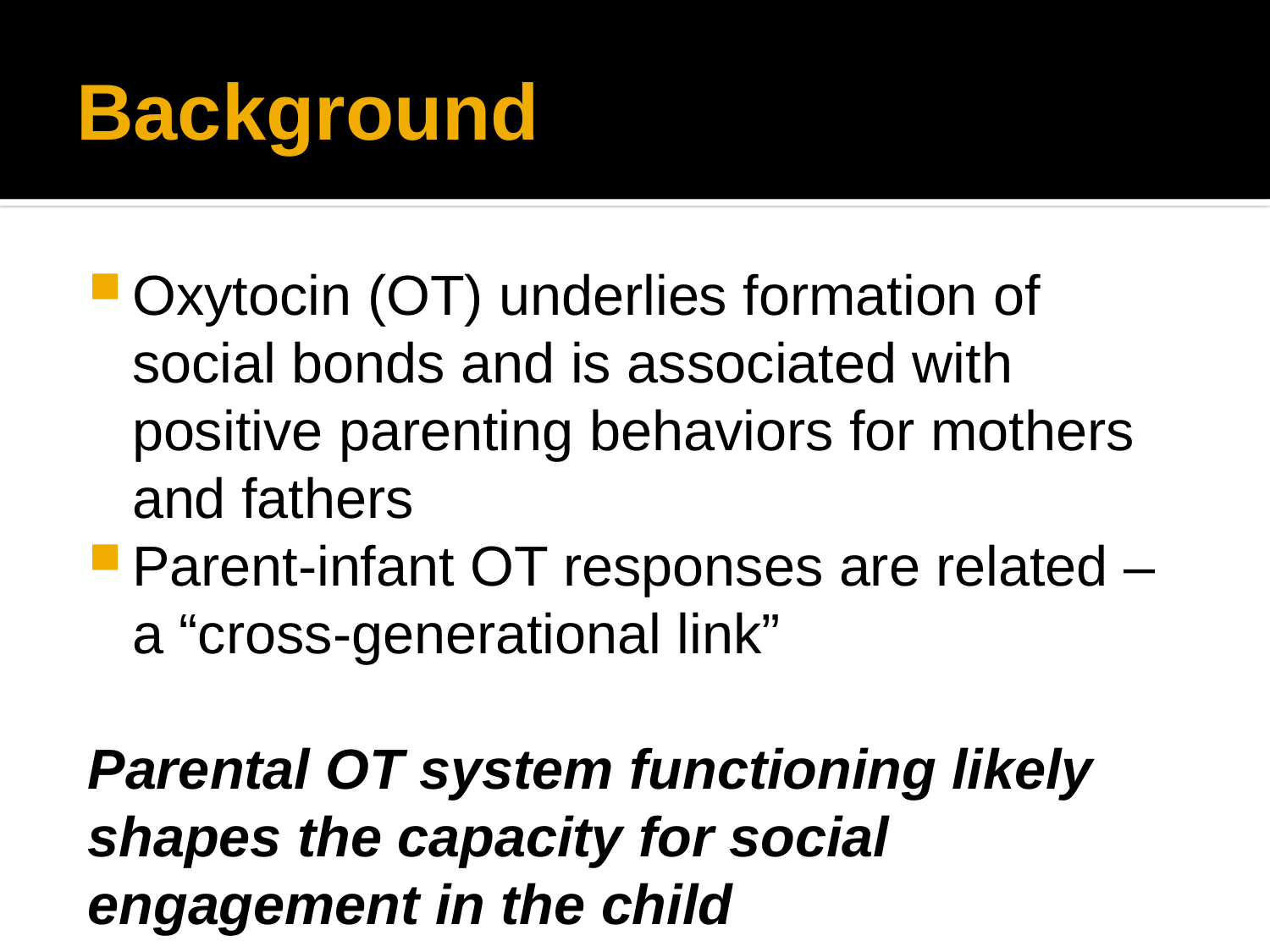

# Background
Oxytocin (OT) underlies formation of social bonds and is associated with positive parenting behaviors for mothers and fathers
Parent-infant OT responses are related – a “cross-generational link”

Parental OT system functioning likely shapes the capacity for social engagement in the child